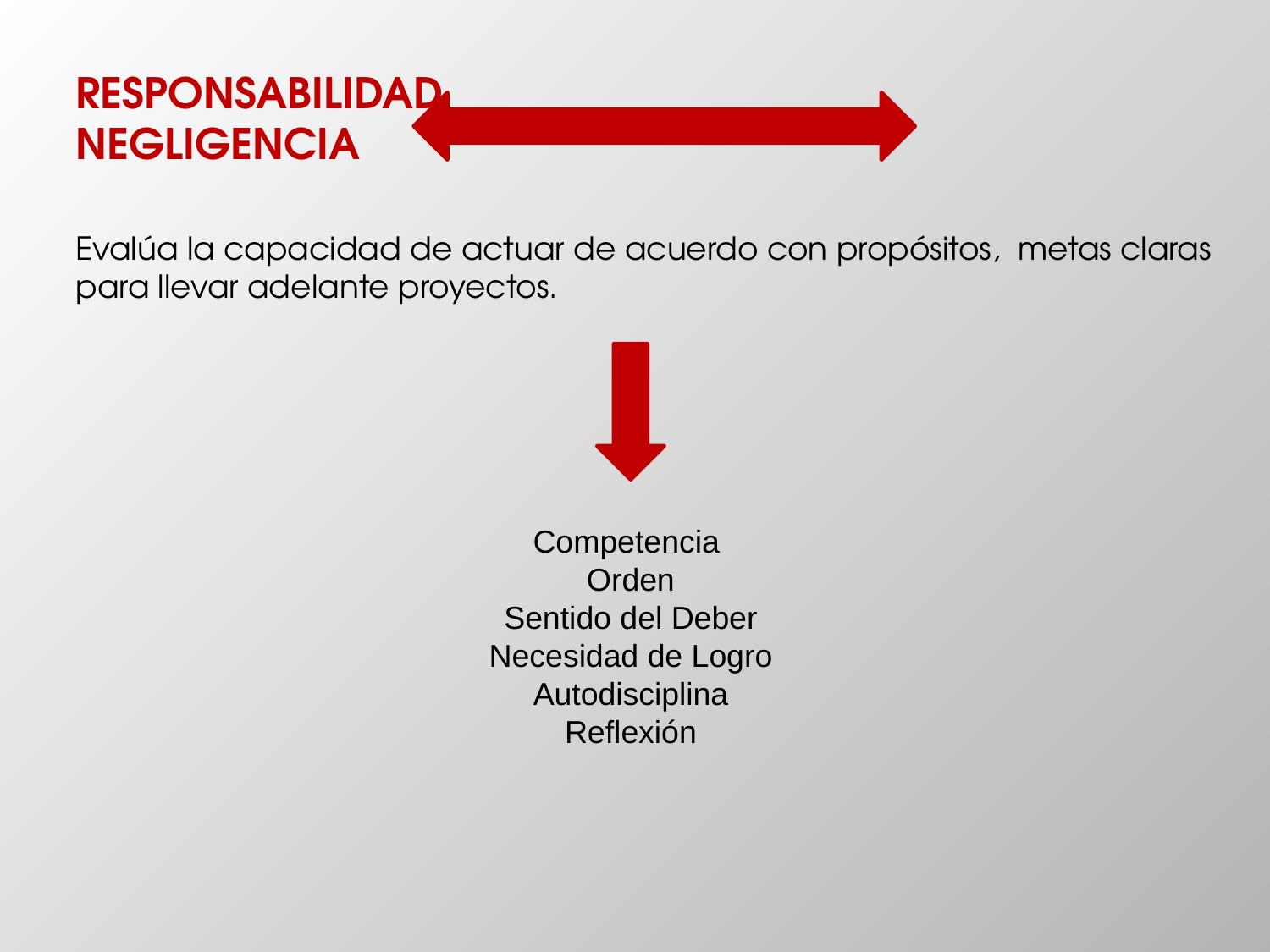

# Responsabilidad                                                         Negligencia

Evalúa la capacidad de actuar de acuerdo con propósitos,  metas claras para llevar adelante proyectos.

Competencia
Orden
Sentido del Deber
Necesidad de Logro
Autodisciplina
Reflexión